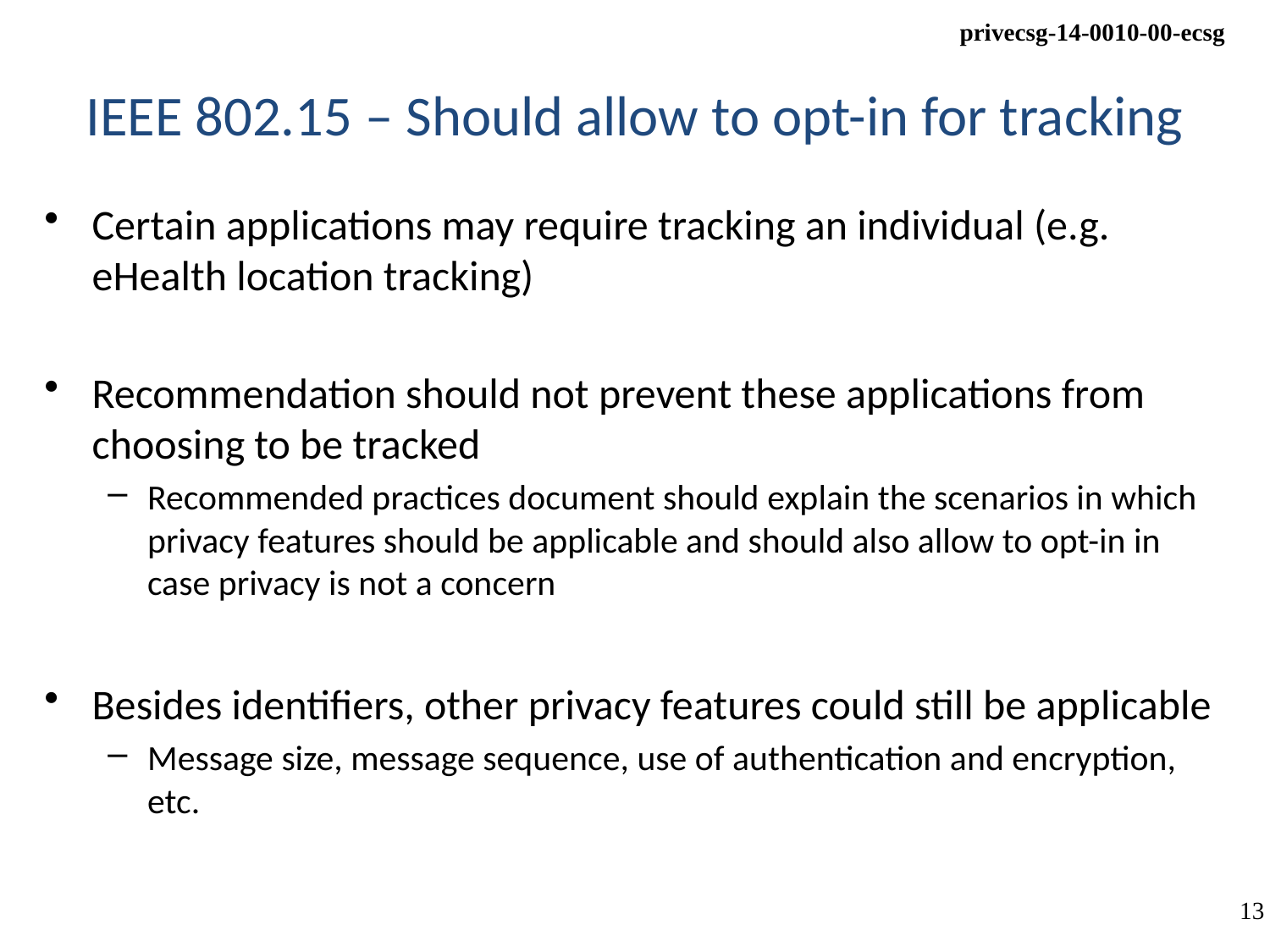

# IEEE 802.15 – Should allow to opt-in for tracking

Certain applications may require tracking an individual (e.g. eHealth location tracking)

Recommendation should not prevent these applications from choosing to be tracked
Recommended practices document should explain the scenarios in which privacy features should be applicable and should also allow to opt-in in case privacy is not a concern

Besides identifiers, other privacy features could still be applicable
Message size, message sequence, use of authentication and encryption, etc.